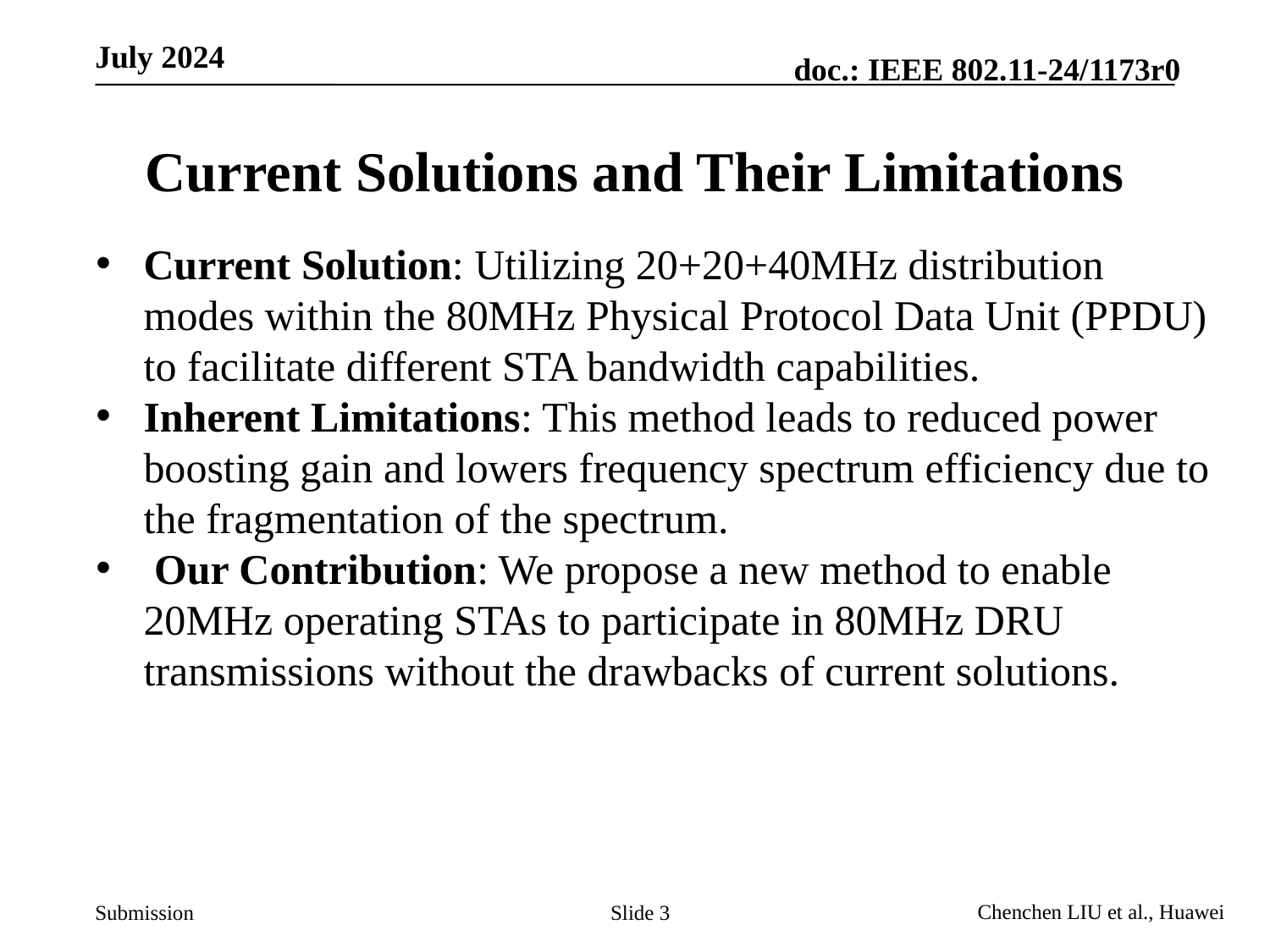

# Current Solutions and Their Limitations
Current Solution: Utilizing 20+20+40MHz distribution modes within the 80MHz Physical Protocol Data Unit (PPDU) to facilitate different STA bandwidth capabilities.
Inherent Limitations: This method leads to reduced power boosting gain and lowers frequency spectrum efficiency due to the fragmentation of the spectrum.
 Our Contribution: We propose a new method to enable 20MHz operating STAs to participate in 80MHz DRU transmissions without the drawbacks of current solutions.
Slide 3